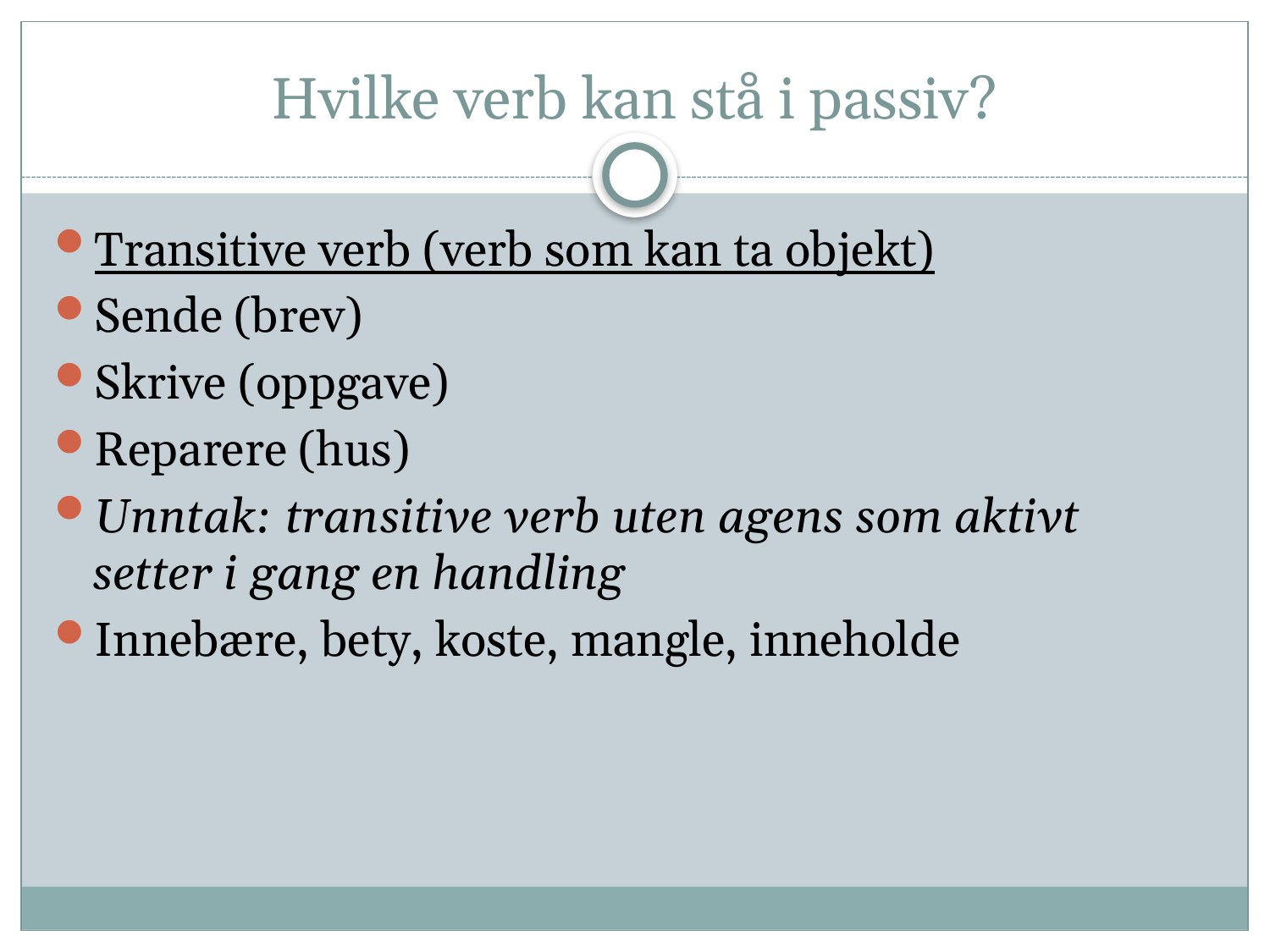

# Hvilke verb kan stå i passiv?
Transitive verb (verb som kan ta objekt)
Sende (brev)
Skrive (oppgave)
Reparere (hus)
Unntak: transitive verb uten agens som aktivt setter i gang en handling
Innebære, bety, koste, mangle, inneholde